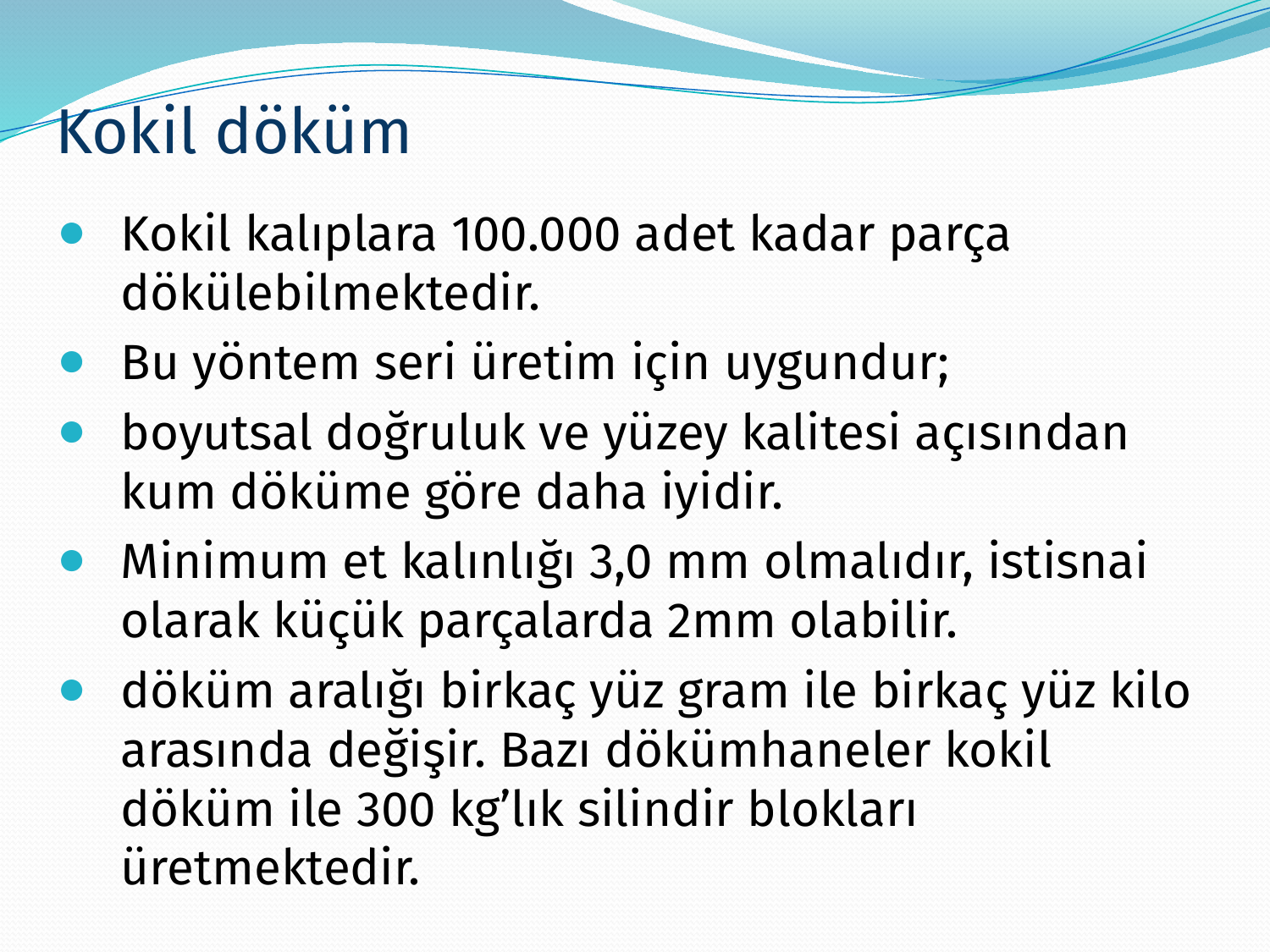

# Kokil döküm
Kokil kalıplara 100.000 adet kadar parça dökülebilmektedir.
Bu yöntem seri üretim için uygundur;
boyutsal doğruluk ve yüzey kalitesi açısından kum döküme göre daha iyidir.
Minimum et kalınlığı 3,0 mm olmalıdır, istisnai olarak küçük parçalarda 2mm olabilir.
döküm aralığı birkaç yüz gram ile birkaç yüz kilo arasında değişir. Bazı dökümhaneler kokil döküm ile 300 kg’lık silindir blokları üretmektedir.